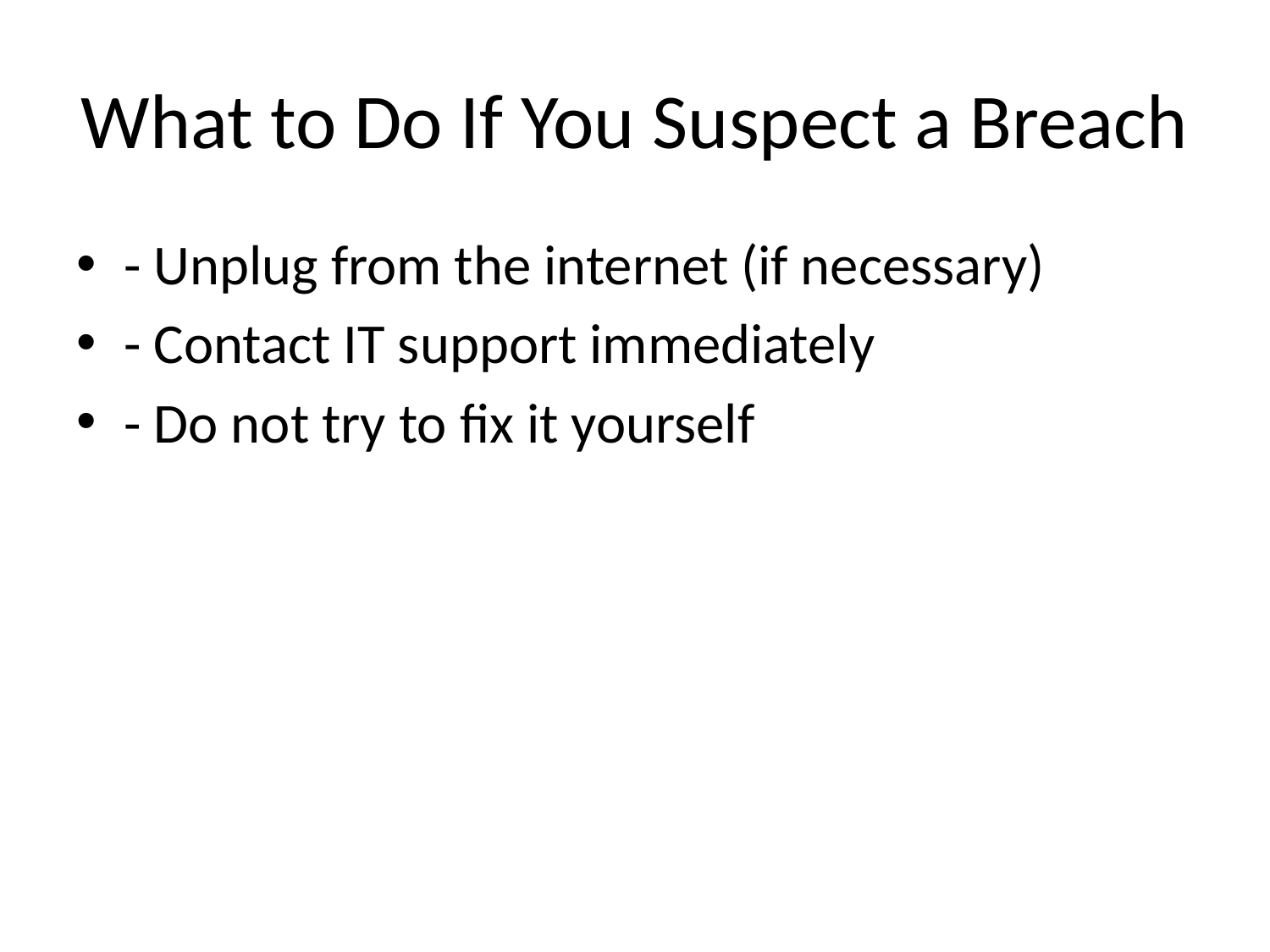

# What to Do If You Suspect a Breach
- Unplug from the internet (if necessary)
- Contact IT support immediately
- Do not try to fix it yourself